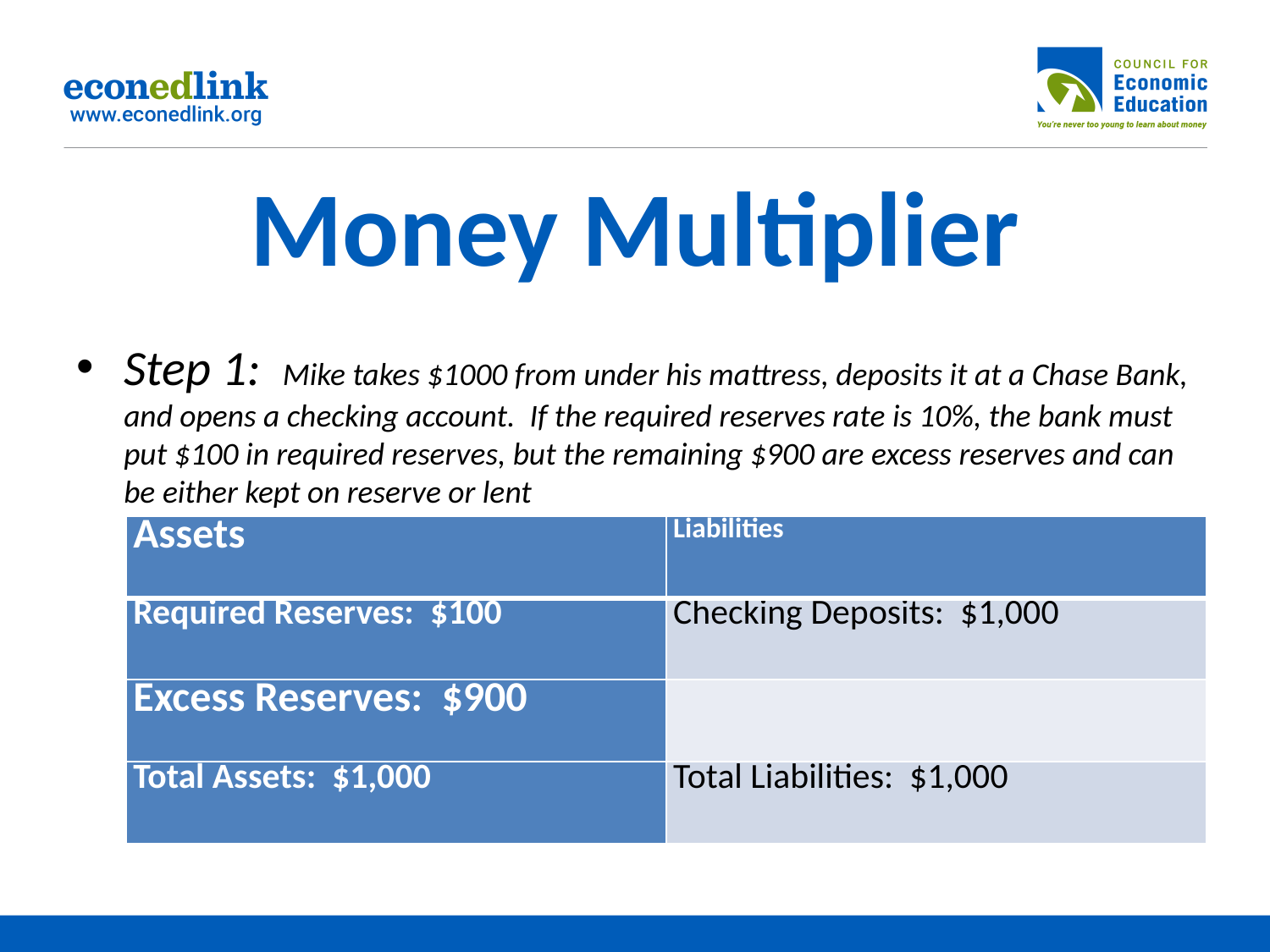

# Money Multiplier
Step 1:  Mike takes $1000 from under his mattress, deposits it at a Chase Bank, and opens a checking account.  If the required reserves rate is 10%, the bank must put $100 in required reserves, but the remaining $900 are excess reserves and can be either kept on reserve or lent

| Assets | Liabilities |
| --- | --- |
| Required Reserves: $100 | Checking Deposits: $1,000 |
| Excess Reserves: $900 |  |
| Total Assets: $1,000 | Total Liabilities: $1,000 |